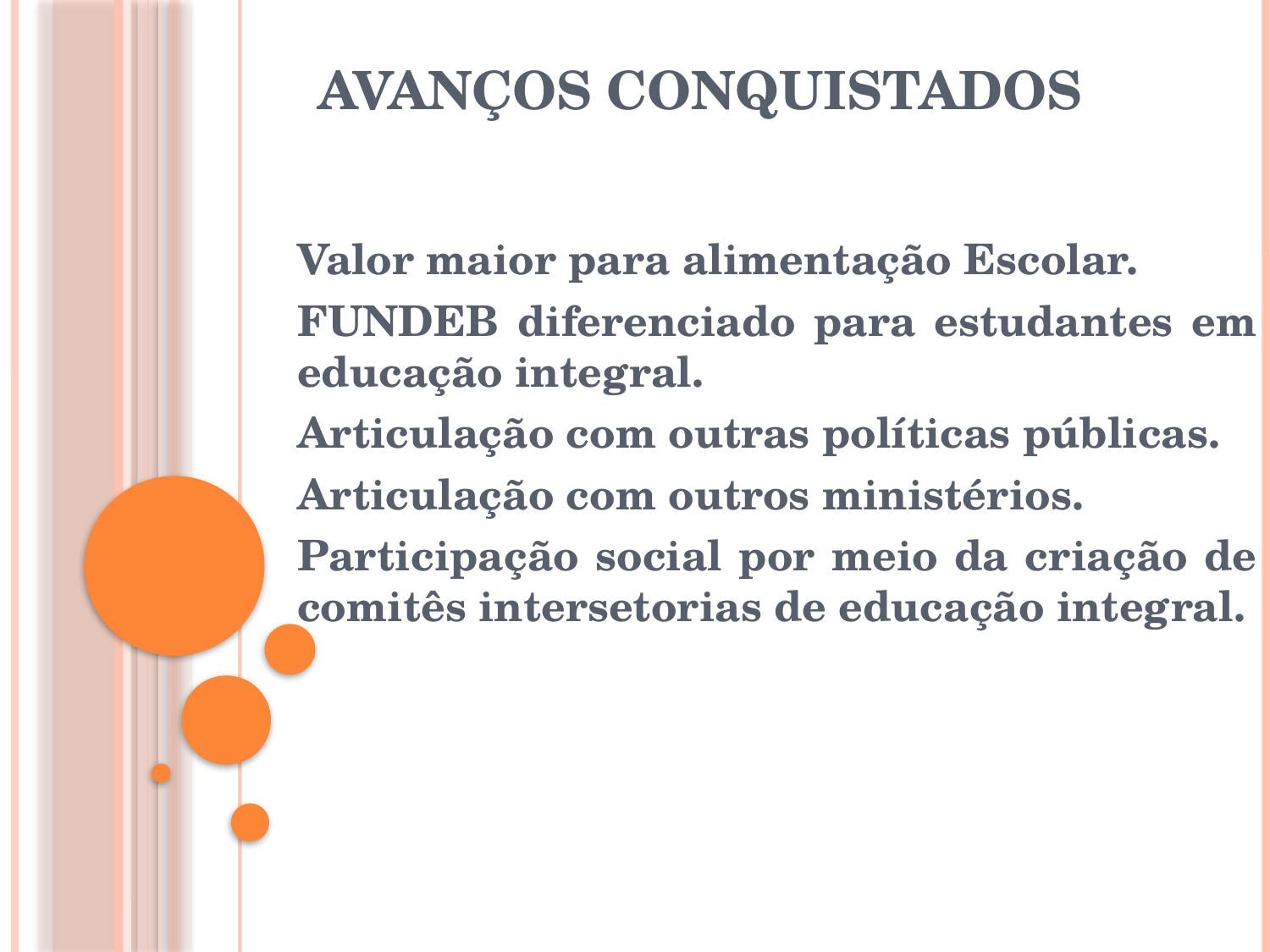

# Avanços Conquistados
Valor maior para alimentação Escolar.
FUNDEB diferenciado para estudantes em educação integral.
Articulação com outras políticas públicas.
Articulação com outros ministérios.
Participação social por meio da criação de comitês intersetorias de educação integral.